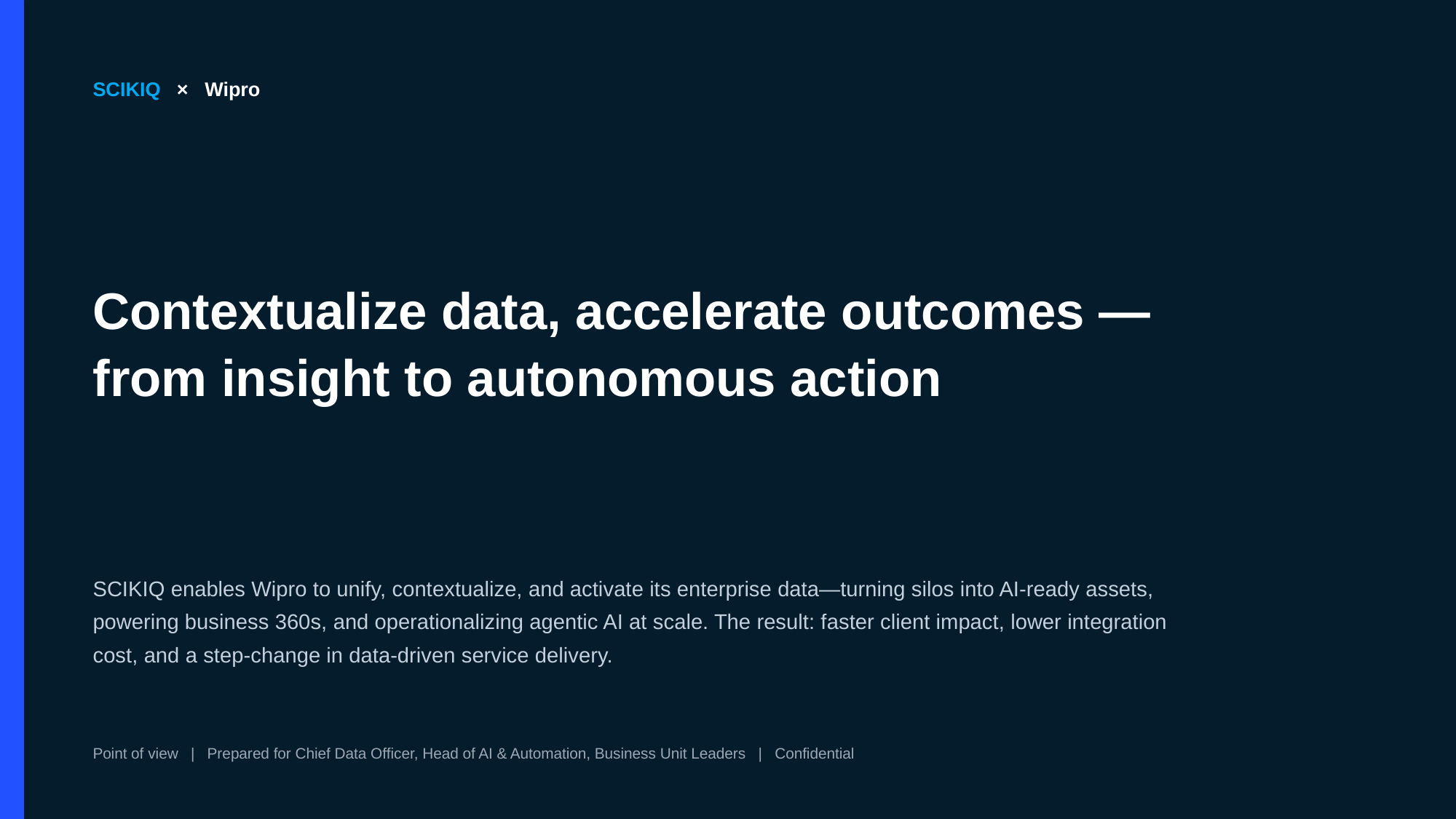

SCIKIQ   ×   Wipro
Contextualize data, accelerate outcomes — from insight to autonomous action
SCIKIQ enables Wipro to unify, contextualize, and activate its enterprise data—turning silos into AI-ready assets, powering business 360s, and operationalizing agentic AI at scale. The result: faster client impact, lower integration cost, and a step-change in data-driven service delivery.
Point of view   |   Prepared for Chief Data Officer, Head of AI & Automation, Business Unit Leaders   |   Confidential